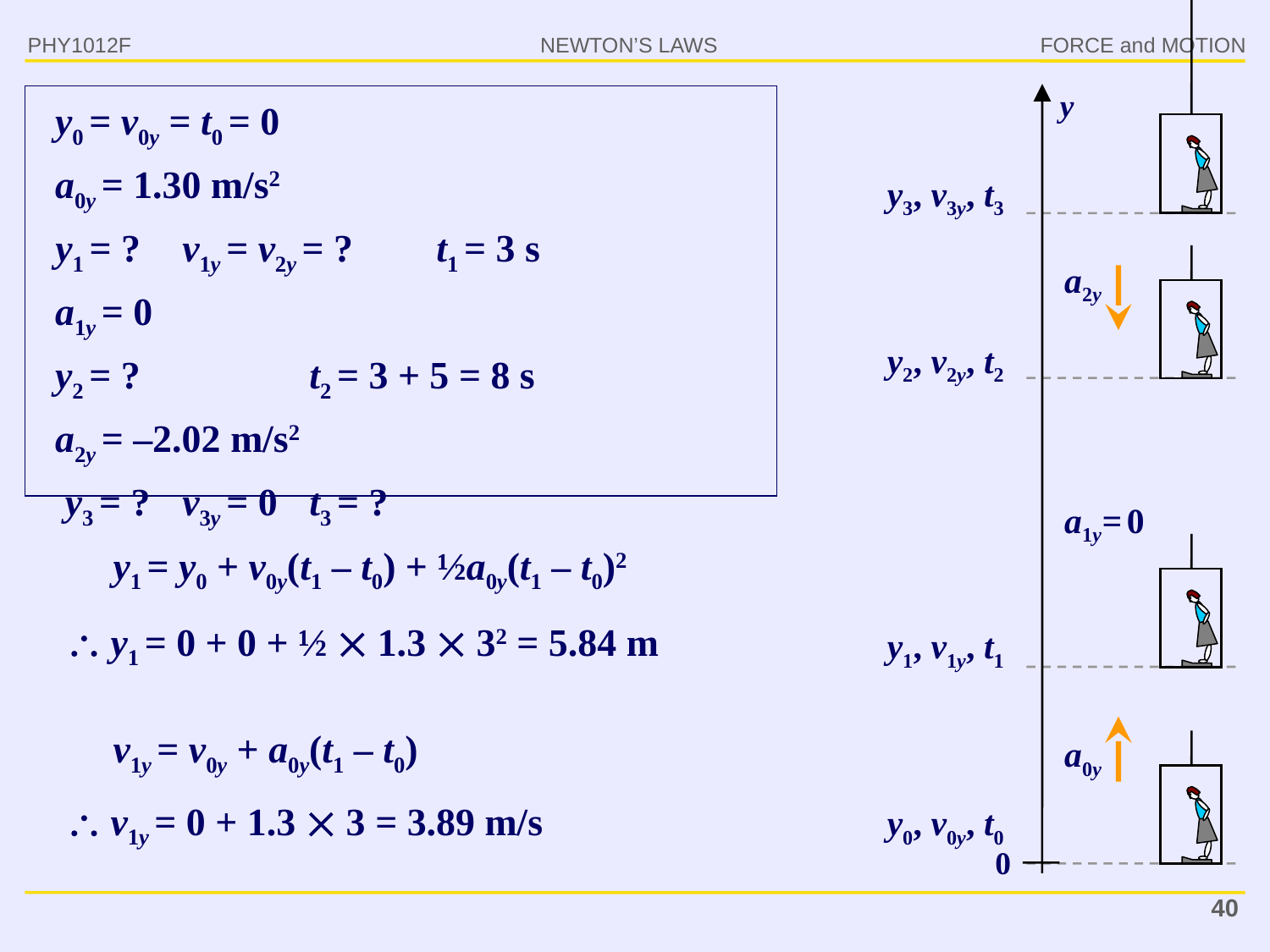

PHY1012F
y

0

y0 = v0y = t0 = 0
a0y = 1.30 m/s2
	y1 = ?	v1y = v2y = ?	t1 = 3 s
a1y = 0
y2 = ?		t2 = 3 + 5 = 8 s
a2y = –2.02 m/s2
	 y3 = ? 	v3y = 0	t3 = ?

y3, v3y, t3

a2y

y2, v2y, t2
a1y= 0
	y1 = y0 + v0y(t1 – t0) + ½a0y(t1 – t0)2

	∴ y1 = 0 + 0 + ½ × 1.3 × 32 = 5.84 m
y1, v1y, t1
	v1y = v0y + a0y(t1 – t0)
a0y

	∴ v1y = 0 + 1.3 × 3 = 3.89 m/s
y0, v0y, t0
40